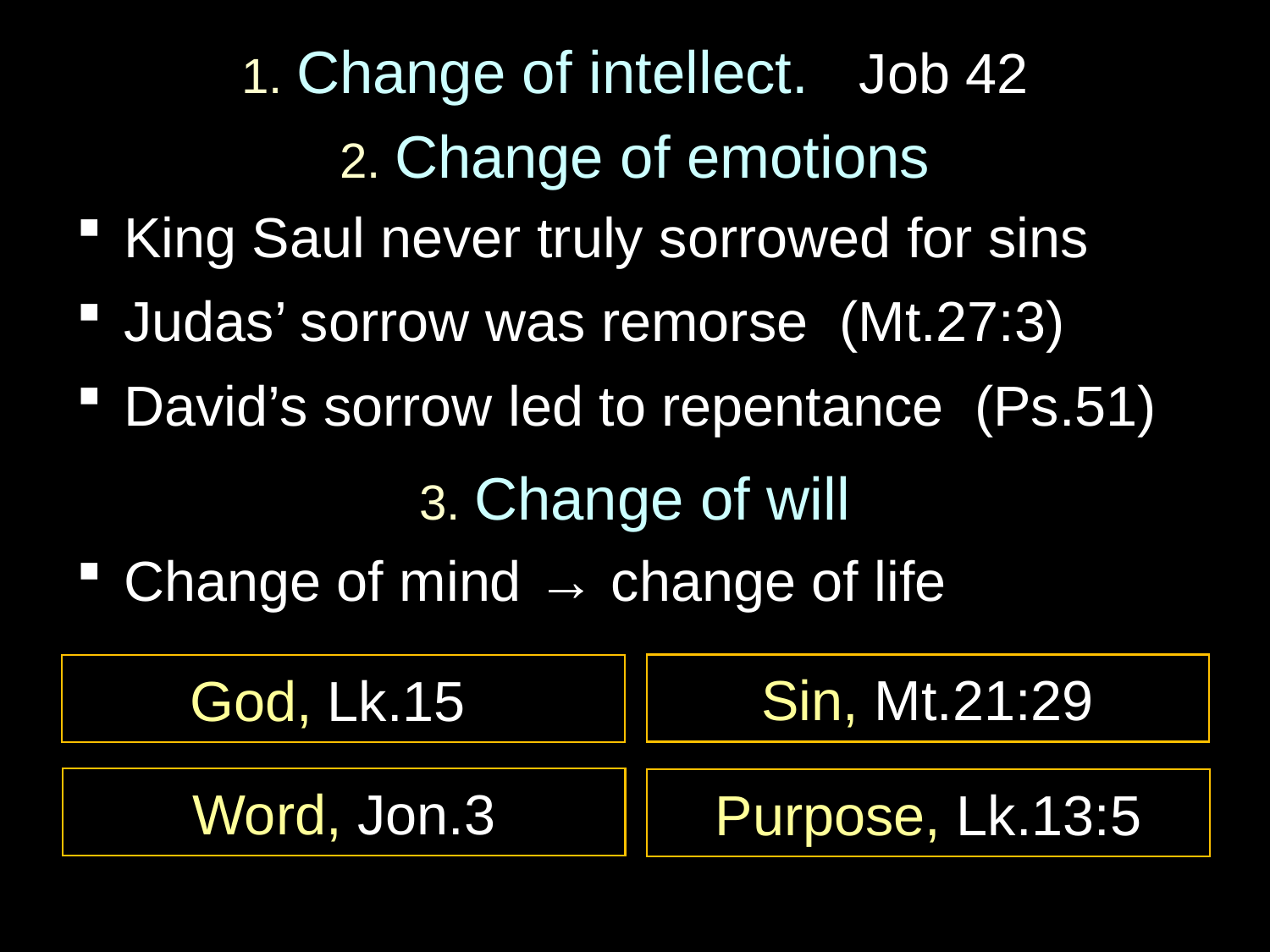

# 1. Change of intellect.   Job 42
2. Change of emotions
King Saul never truly sorrowed for sins
Judas’ sorrow was remorse  (Mt.27:3)
David’s sorrow led to repentance  (Ps.51)
3. Change of will
Change of mind → change of life

Sin, Mt.21:29
God, Lk.15
Word, Jon.3
Purpose, Lk.13:5